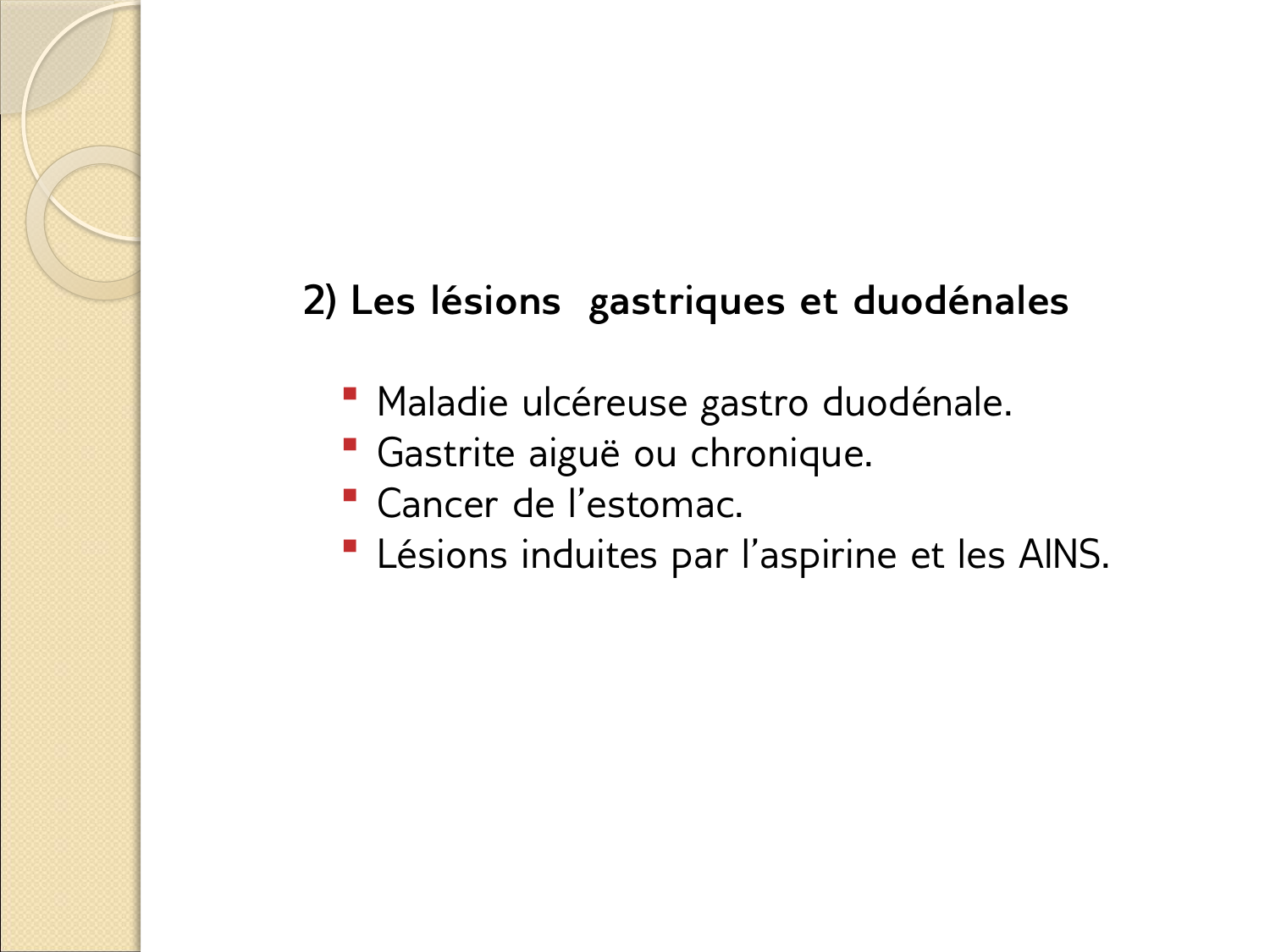

#
2) Les lésions  gastriques et duodénales

 Maladie ulcéreuse gastro duodénale.
 Gastrite aiguë ou chronique.
 Cancer de l’estomac.
 Lésions induites par l’aspirine et les AINS.